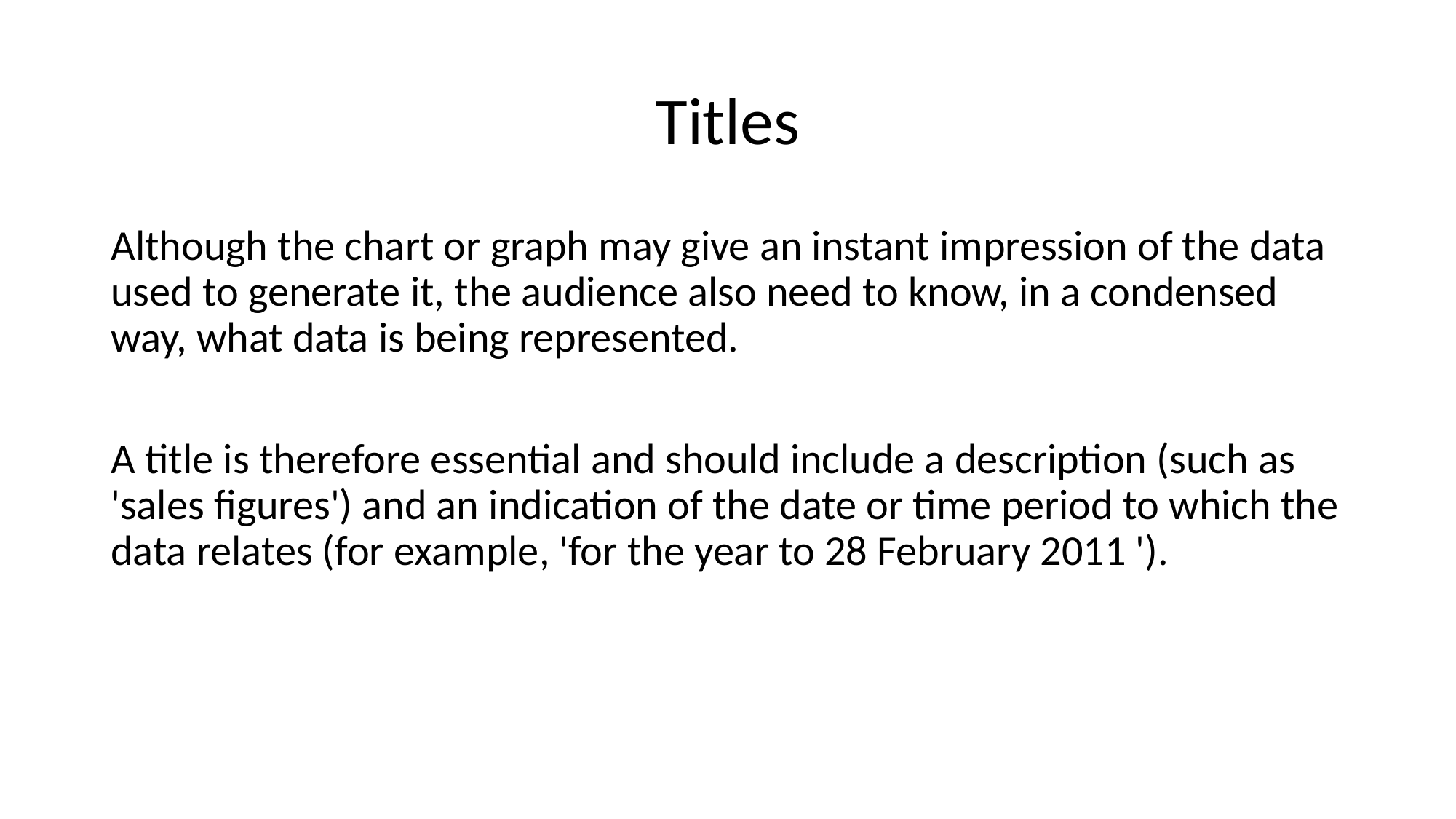

# Titles
Although the chart or graph may give an instant impression of the data used to generate it, the audience also need to know, in a condensed way, what data is being represented.

A title is therefore essential and should include a description (such as 'sales figures') and an indication of the date or time period to which the data relates (for example, 'for the year to 28 February 2011 ').